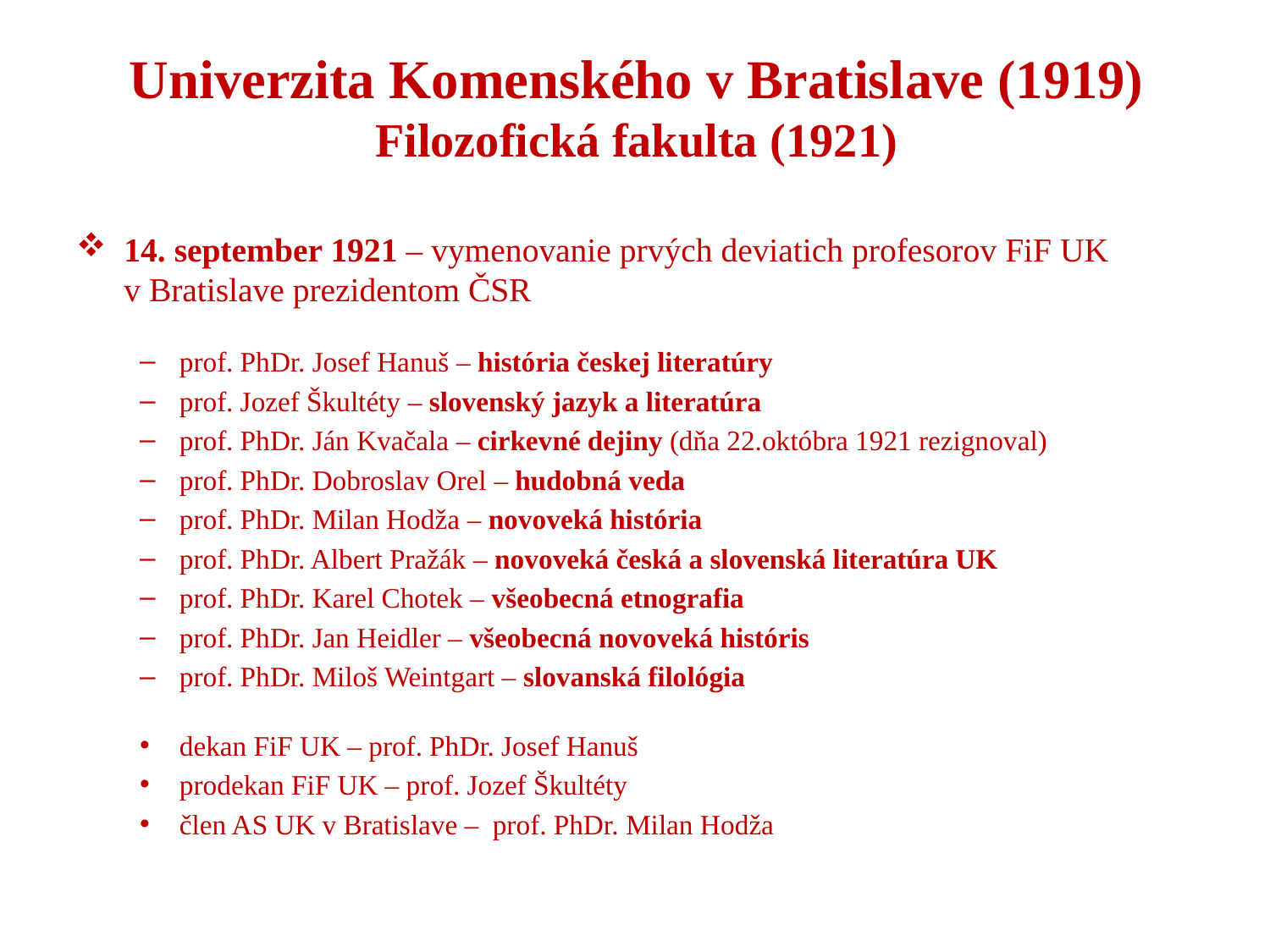

# Univerzita Komenského v Bratislave (1919) Filozofická fakulta (1921)
14. september 1921 – vymenovanie prvých deviatich profesorov FiF UK
v Bratislave prezidentom ČSR

prof. PhDr. Josef Hanuš – história českej literatúry
prof. Jozef Škultéty – slovenský jazyk a literatúra
prof. PhDr. Ján Kvačala – cirkevné dejiny (dňa 22.októbra 1921 rezignoval)
prof. PhDr. Dobroslav Orel – hudobná veda
prof. PhDr. Milan Hodža – novoveká história
prof. PhDr. Albert Pražák – novoveká česká a slovenská literatúra UK
prof. PhDr. Karel Chotek – všeobecná etnografia
prof. PhDr. Jan Heidler – všeobecná novoveká históris
prof. PhDr. Miloš Weintgart – slovanská filológia

dekan FiF UK – prof. PhDr. Josef Hanuš
prodekan FiF UK – prof. Jozef Škultéty
člen AS UK v Bratislave –  prof. PhDr. Milan Hodža